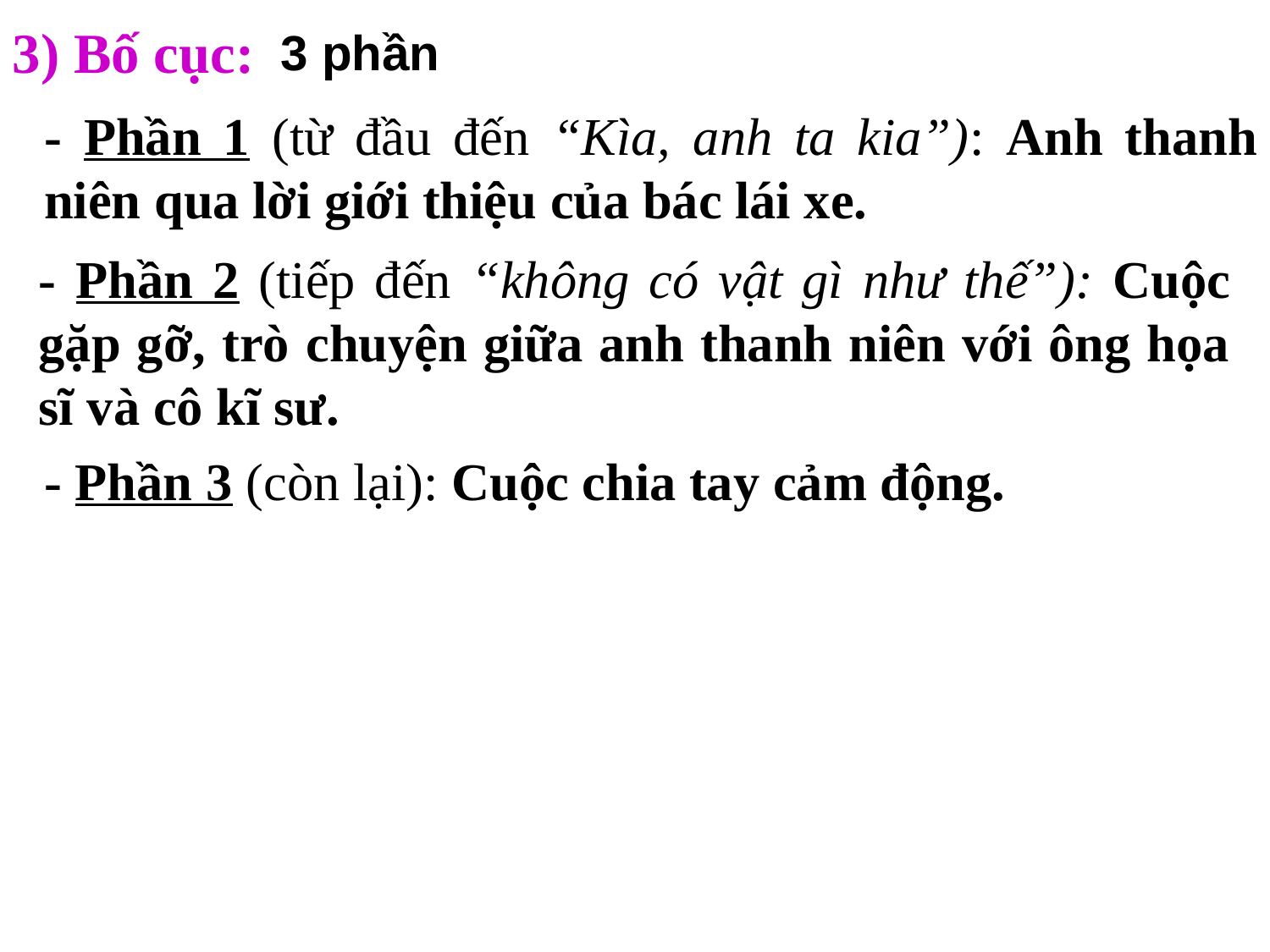

3) Bố cục:
3 phần
- Phần 1 (từ đầu đến “Kìa, anh ta kia”): Anh thanh niên qua lời giới thiệu của bác lái xe.
- Phần 2 (tiếp đến “không có vật gì như thế”): Cuộc gặp gỡ, trò chuyện giữa anh thanh niên với ông họa sĩ và cô kĩ sư.
- Phần 3 (còn lại): Cuộc chia tay cảm động.